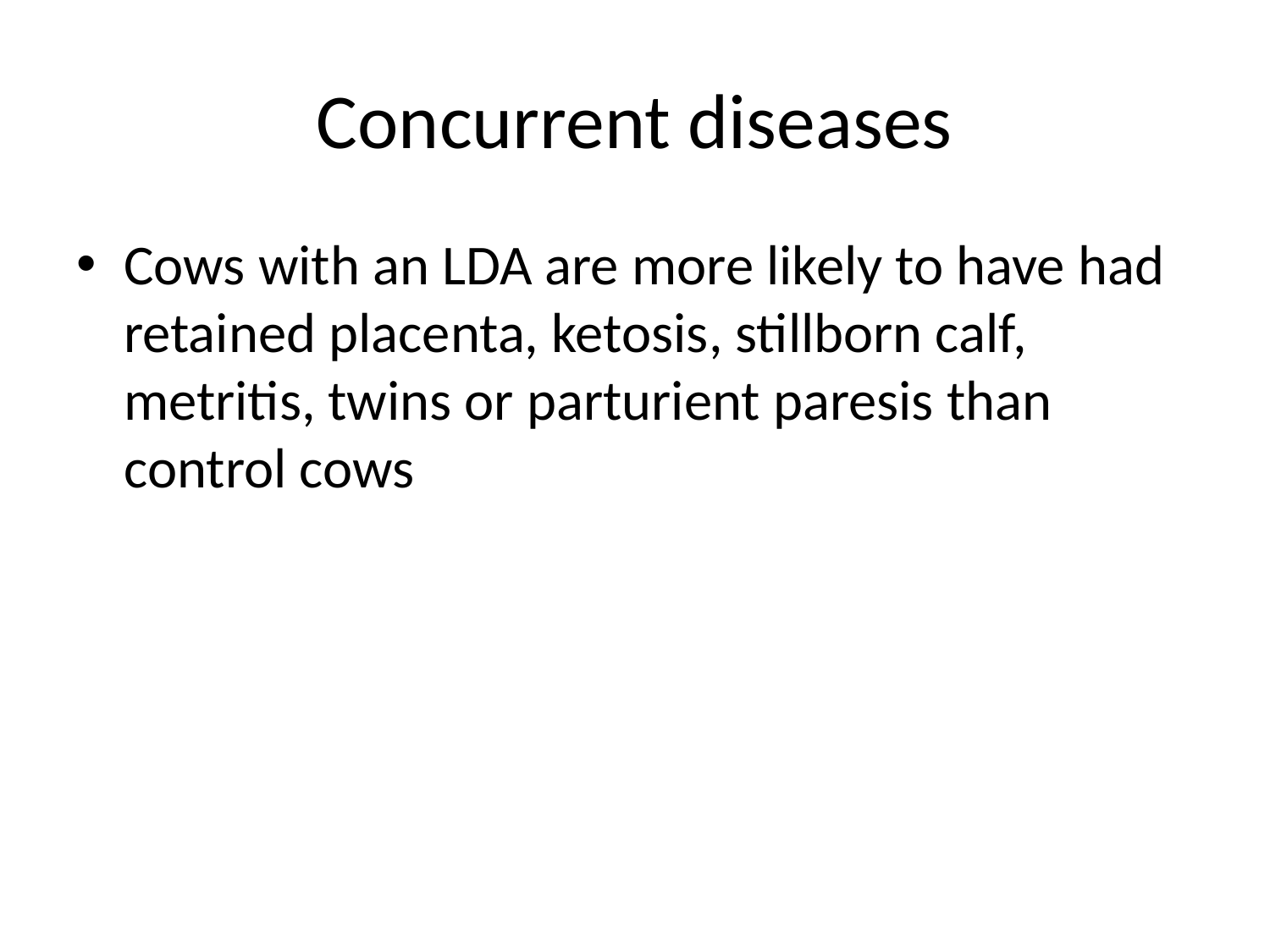

# Concurrent diseases
Cows with an LDA are more likely to have had retained placenta, ketosis, stillborn calf, metritis, twins or parturient paresis than control cows